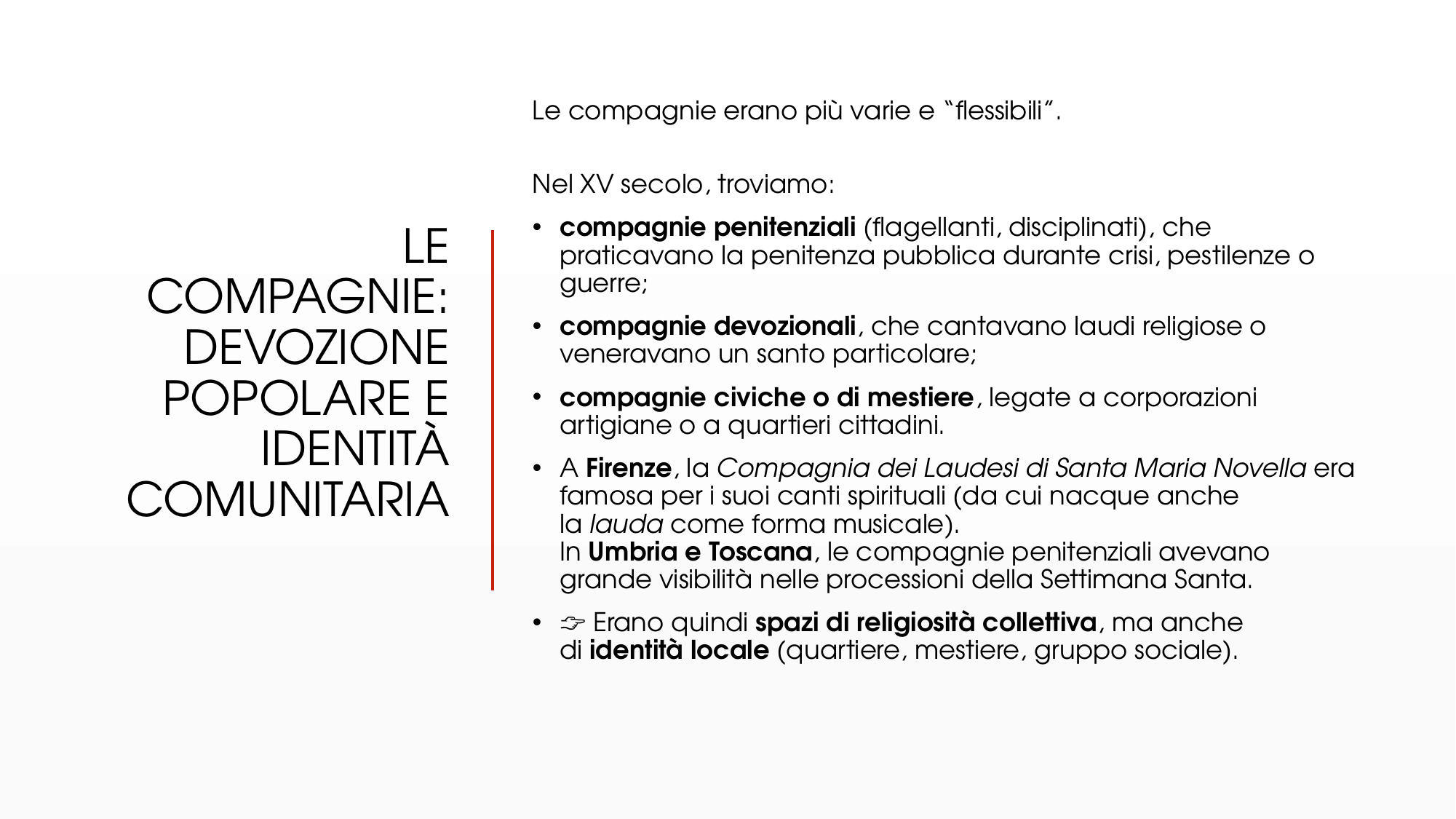

# Le compagnie: devozione popolare e identità comunitaria
Le compagnie erano più varie e “flessibili”.
Nel XV secolo, troviamo:
compagnie penitenziali (flagellanti, disciplinati), che praticavano la penitenza pubblica durante crisi, pestilenze o guerre;
compagnie devozionali, che cantavano laudi religiose o veneravano un santo particolare;
compagnie civiche o di mestiere, legate a corporazioni artigiane o a quartieri cittadini.
A Firenze, la Compagnia dei Laudesi di Santa Maria Novella era famosa per i suoi canti spirituali (da cui nacque anche la lauda come forma musicale).
In Umbria e Toscana, le compagnie penitenziali avevano grande visibilità nelle processioni della Settimana Santa.
👉 Erano quindi spazi di religiosità collettiva, ma anche di identità locale (quartiere, mestiere, gruppo sociale).